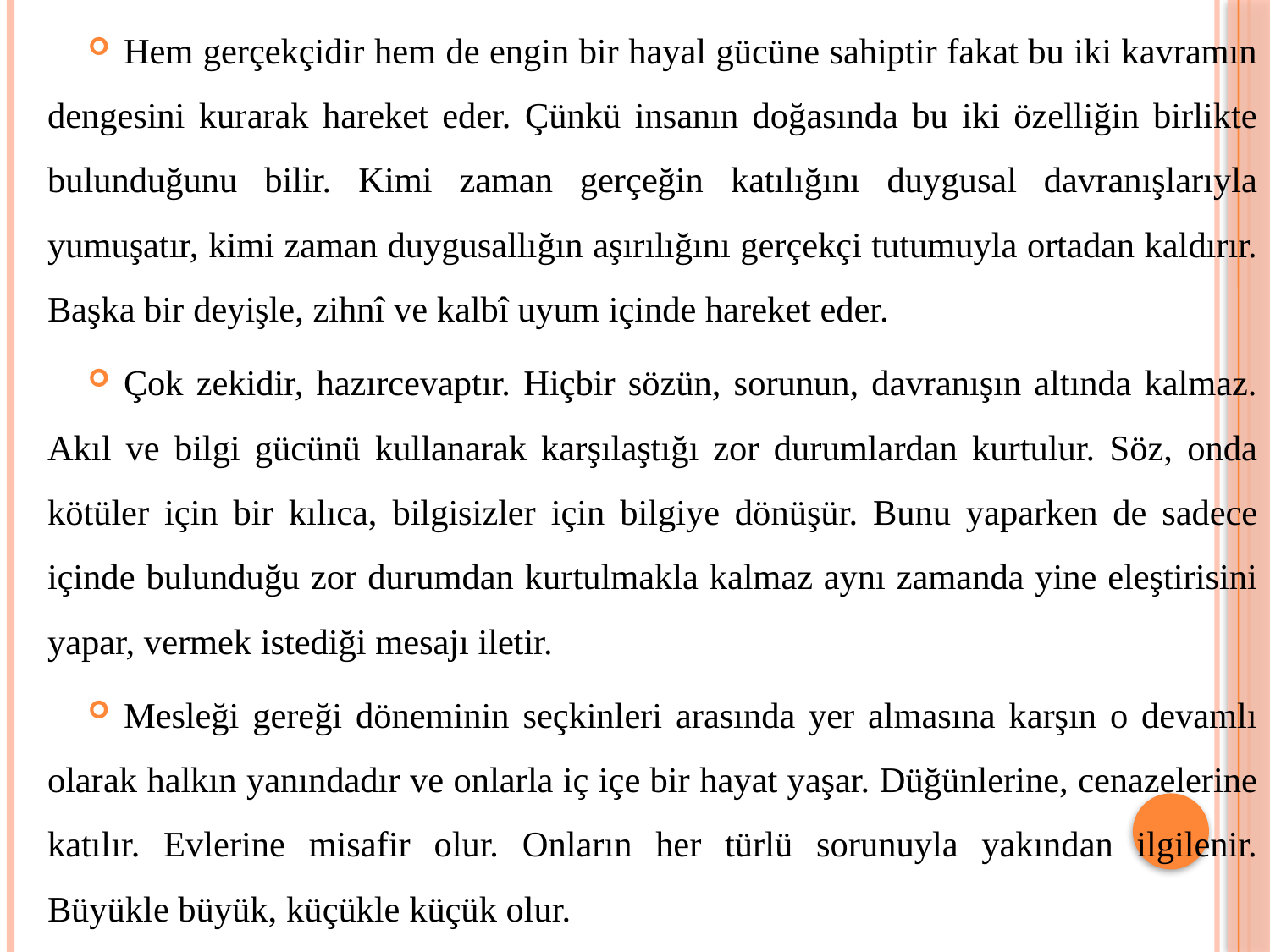

Hem gerçekçidir hem de engin bir hayal gücüne sahiptir fakat bu iki kavramın dengesini kurarak hareket eder. Çünkü insanın doğasında bu iki özelliğin birlikte bulunduğunu bilir. Kimi zaman gerçeğin katılığını duygusal davranışlarıyla yumuşatır, kimi zaman duygusallığın aşırılığını gerçekçi tutumuyla ortadan kaldırır. Başka bir deyişle, zihnî ve kalbî uyum içinde hareket eder.
Çok zekidir, hazırcevaptır. Hiçbir sözün, sorunun, davranışın altında kalmaz. Akıl ve bilgi gücünü kullanarak karşılaştığı zor durumlardan kurtulur. Söz, onda kötüler için bir kılıca, bilgisizler için bilgiye dönüşür. Bunu yaparken de sadece içinde bulunduğu zor durumdan kurtulmakla kalmaz aynı zamanda yine eleştirisini yapar, vermek istediği mesajı iletir.
Mesleği gereği döneminin seçkinleri arasında yer almasına karşın o devamlı olarak halkın yanındadır ve onlarla iç içe bir hayat yaşar. Düğünlerine, cenazelerine katılır. Evlerine misafir olur. Onların her türlü sorunuyla yakından ilgilenir. Büyükle büyük, küçükle küçük olur.